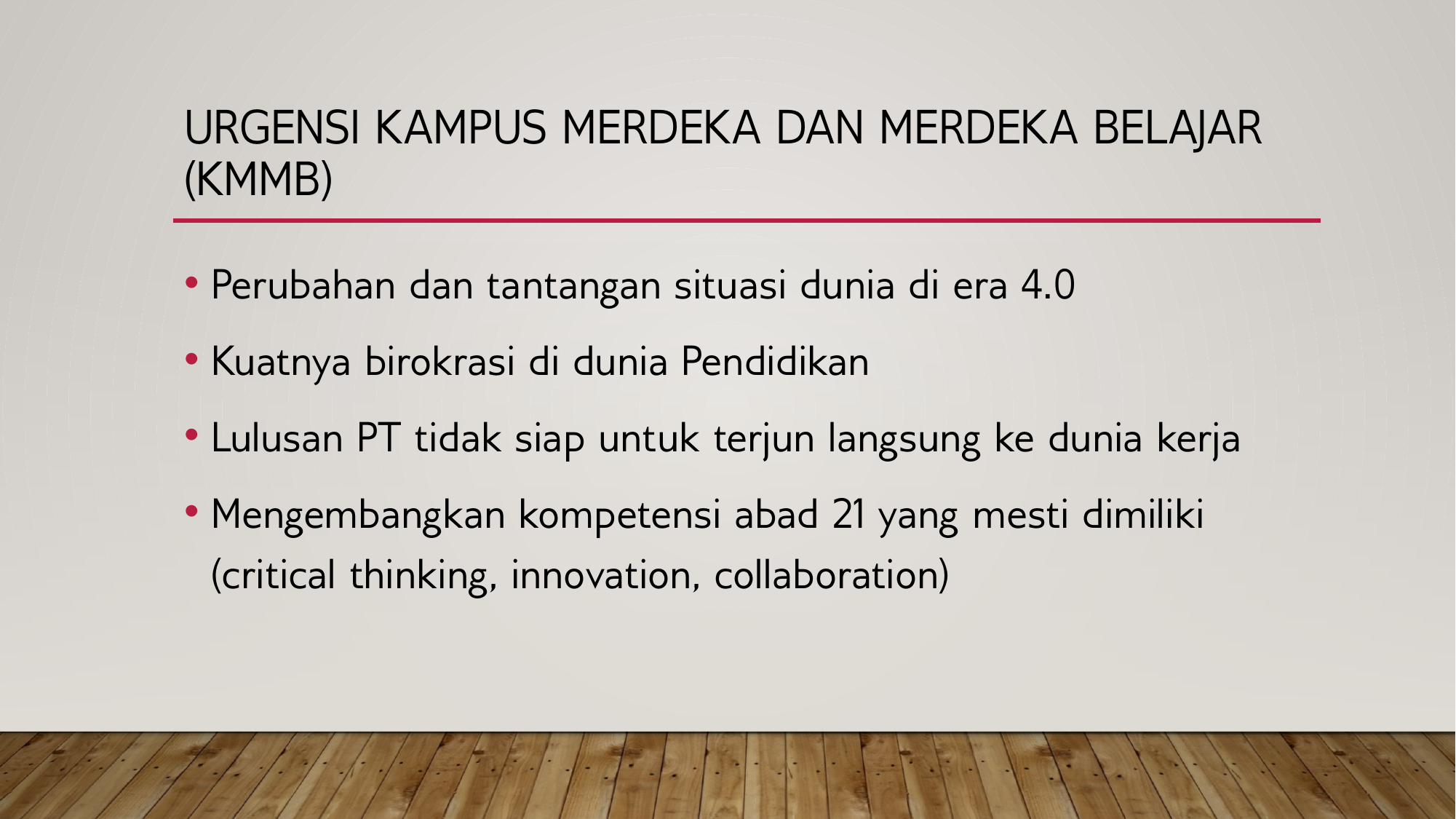

# Urgensi kampus merdeka dan merdeka belajar (KMMB)
Perubahan dan tantangan situasi dunia di era 4.0
Kuatnya birokrasi di dunia Pendidikan
Lulusan PT tidak siap untuk terjun langsung ke dunia kerja
Mengembangkan kompetensi abad 21 yang mesti dimiliki (critical thinking, innovation, collaboration)